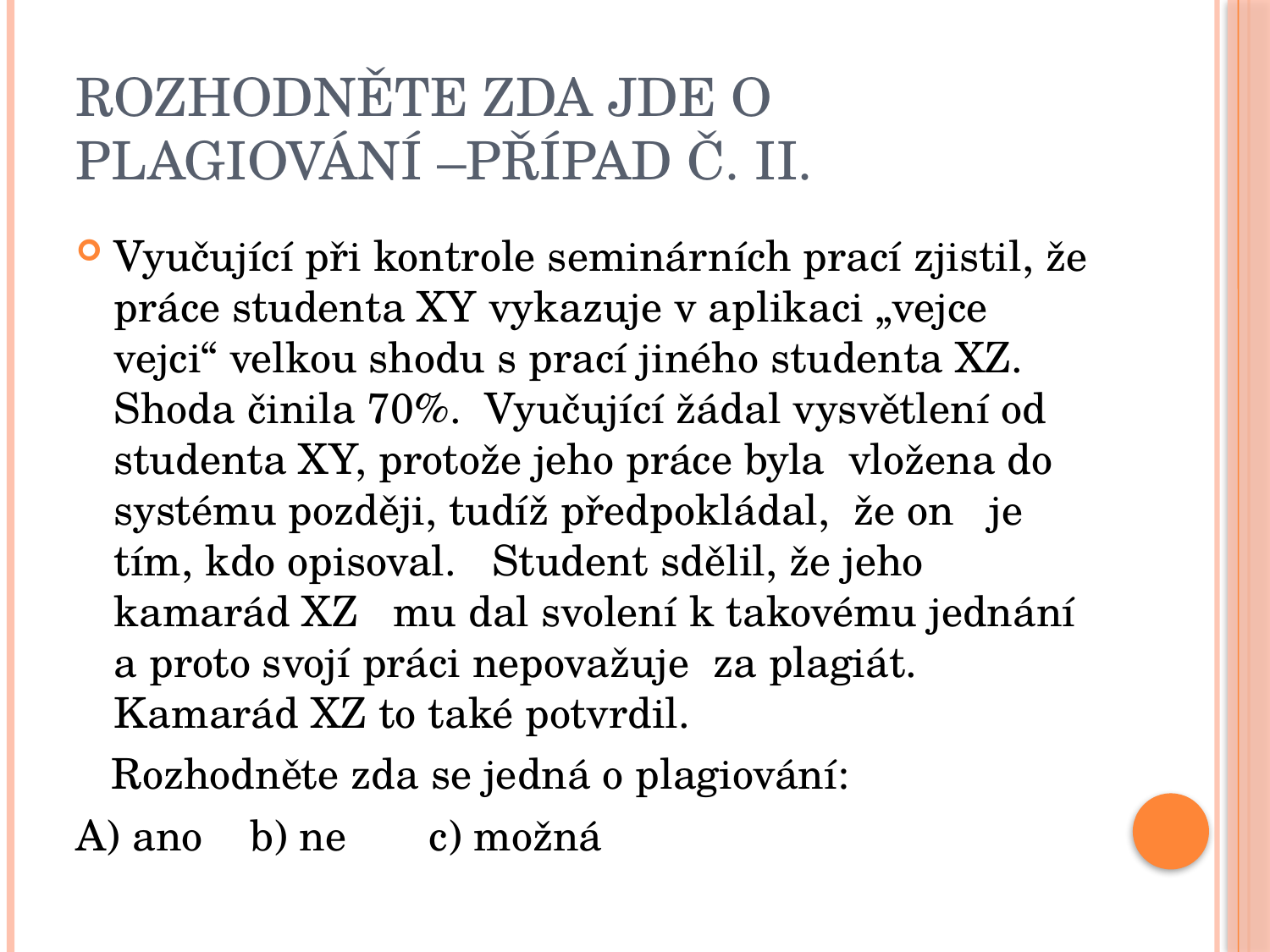

# Rozhodněte zda jde o  plagiování –případ č. ii.
Vyučující při kontrole seminárních prací zjistil, že práce studenta XY vykazuje v aplikaci „vejce vejci“ velkou shodu s prací jiného studenta XZ.  Shoda činila 70%.  Vyučující žádal vysvětlení od studenta XY, protože jeho práce byla  vložena do systému později, tudíž předpokládal,  že on   je tím, kdo opisoval.   Student sdělil, že jeho kamarád XZ   mu dal svolení k takovému jednání a proto svojí práci nepovažuje  za plagiát. Kamarád XZ to také potvrdil.
   Rozhodněte zda se jedná o plagiování:
A) ano    b) ne       c) možná